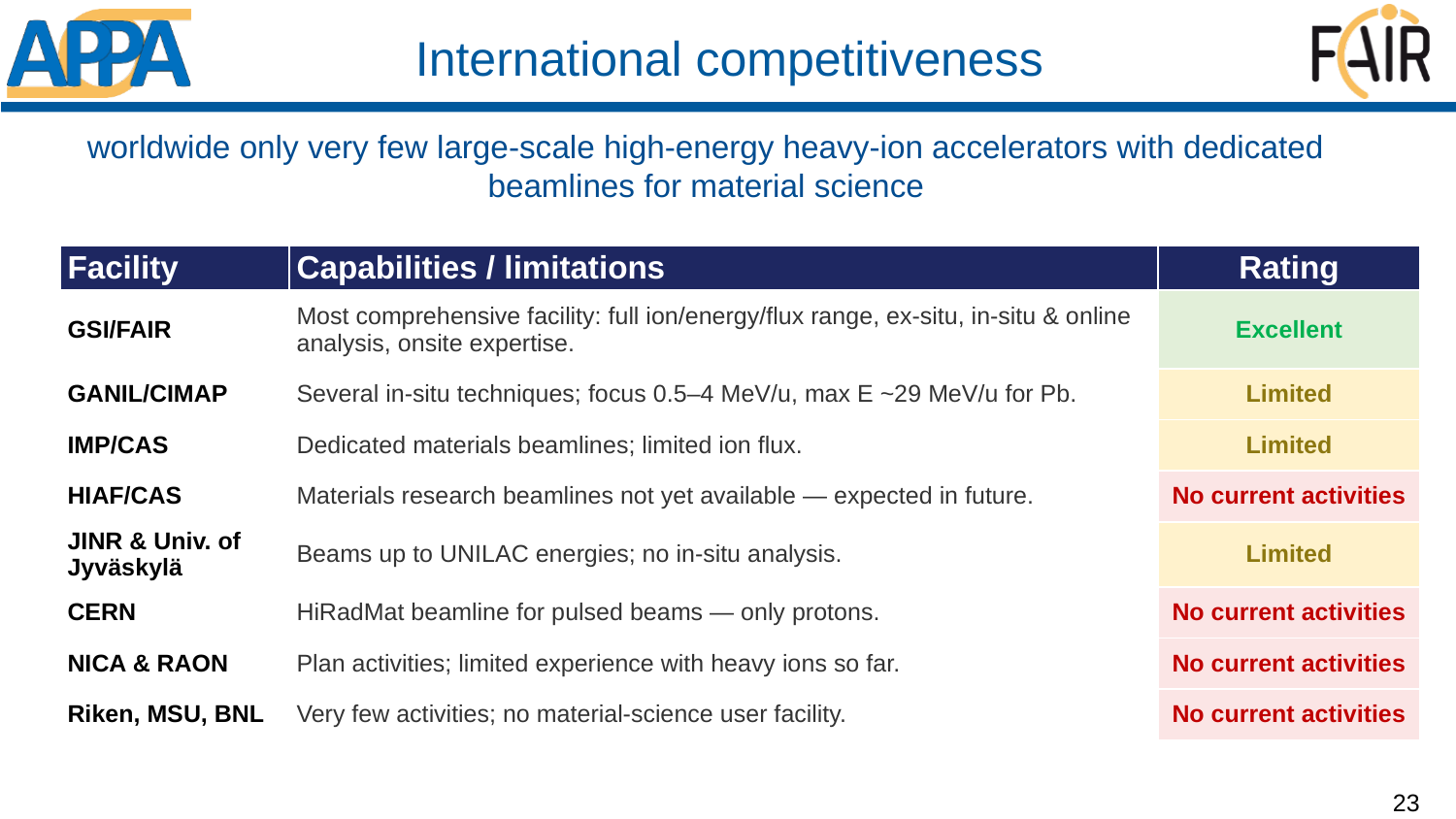

# International competitiveness
worldwide only very few large-scale high-energy heavy-ion accelerators with dedicated beamlines for material science
| Facility | Capabilities / limitations | Rating |
| --- | --- | --- |
| GSI/FAIR | Most comprehensive facility: full ion/energy/flux range, ex-situ, in-situ & online analysis, onsite expertise. | Excellent |
| GANIL/CIMAP | Several in-situ techniques; focus 0.5–4 MeV/u, max E ~29 MeV/u for Pb. | Limited |
| IMP/CAS | Dedicated materials beamlines; limited ion flux. | Limited |
| HIAF/CAS | Materials research beamlines not yet available — expected in future. | No current activities |
| JINR & Univ. of Jyväskylä | Beams up to UNILAC energies; no in-situ analysis. | Limited |
| CERN | HiRadMat beamline for pulsed beams — only protons. | No current activities |
| NICA & RAON | Plan activities; limited experience with heavy ions so far. | No current activities |
| Riken, MSU, BNL | Very few activities; no material-science user facility. | No current activities |
23